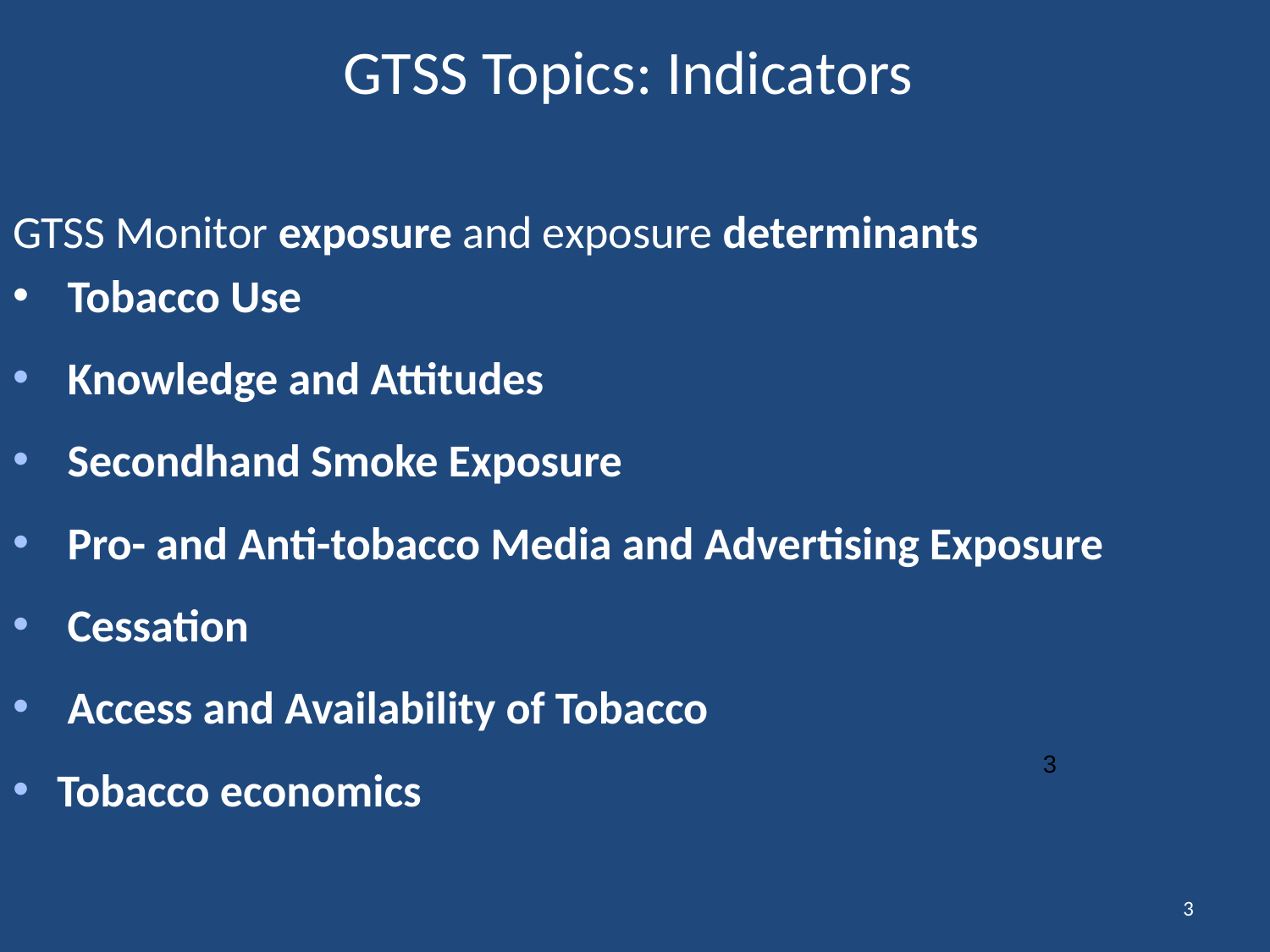

GTSS Topics: Indicators
GTSS Monitor exposure and exposure determinants
 Tobacco Use
 Knowledge and Attitudes
 Secondhand Smoke Exposure
 Pro- and Anti-tobacco Media and Advertising Exposure
 Cessation
 Access and Availability of Tobacco
Tobacco economics
3
3